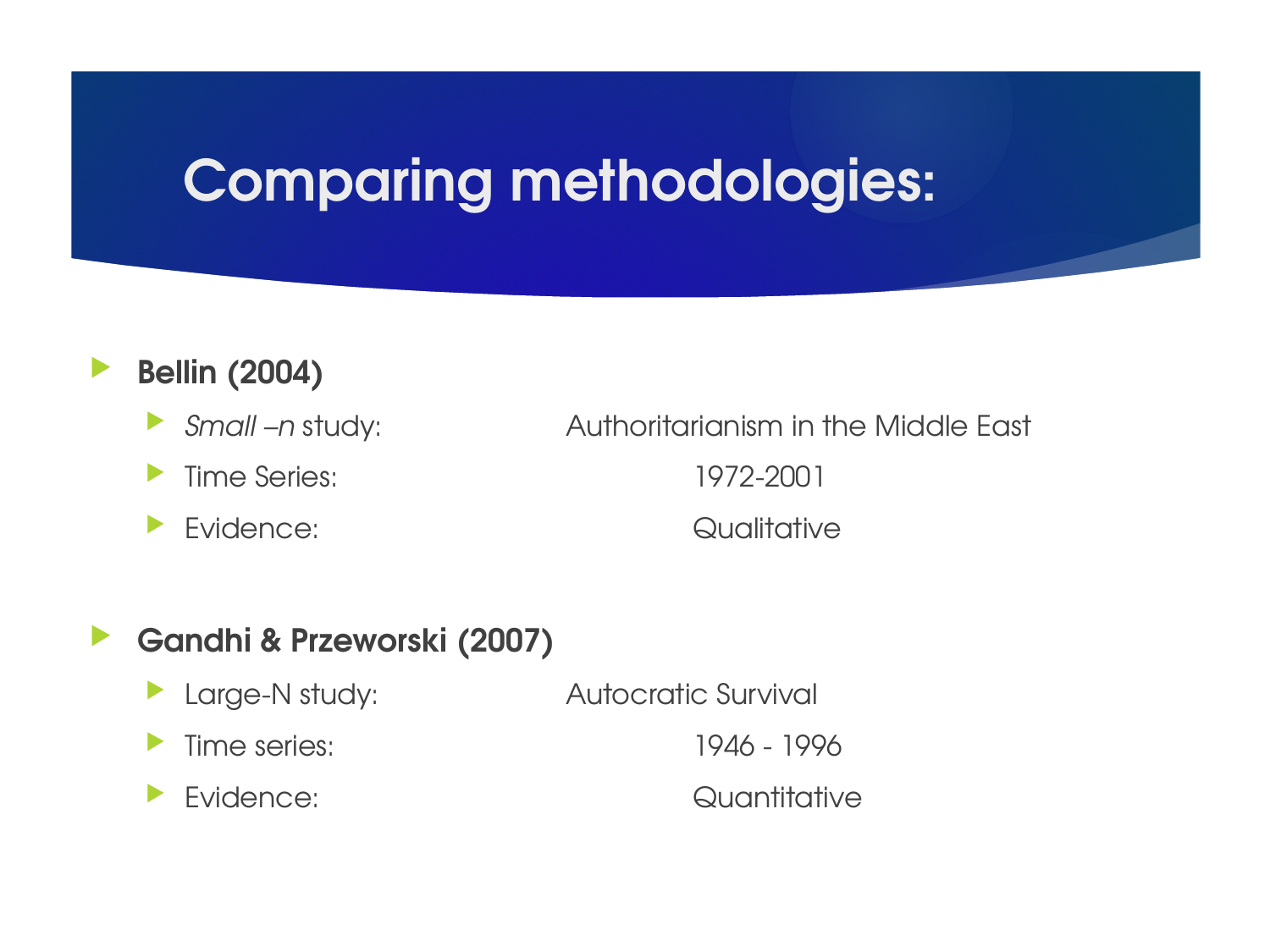

# Comparing methodologies:
Bellin (2004)
Small –n study:		Authoritarianism in the Middle East
Time Series:			1972-2001
Evidence:			Qualitative

Gandhi & Przeworski (2007)
Large-N study:		Autocratic Survival
Time series:			1946 - 1996
Evidence:			Quantitative